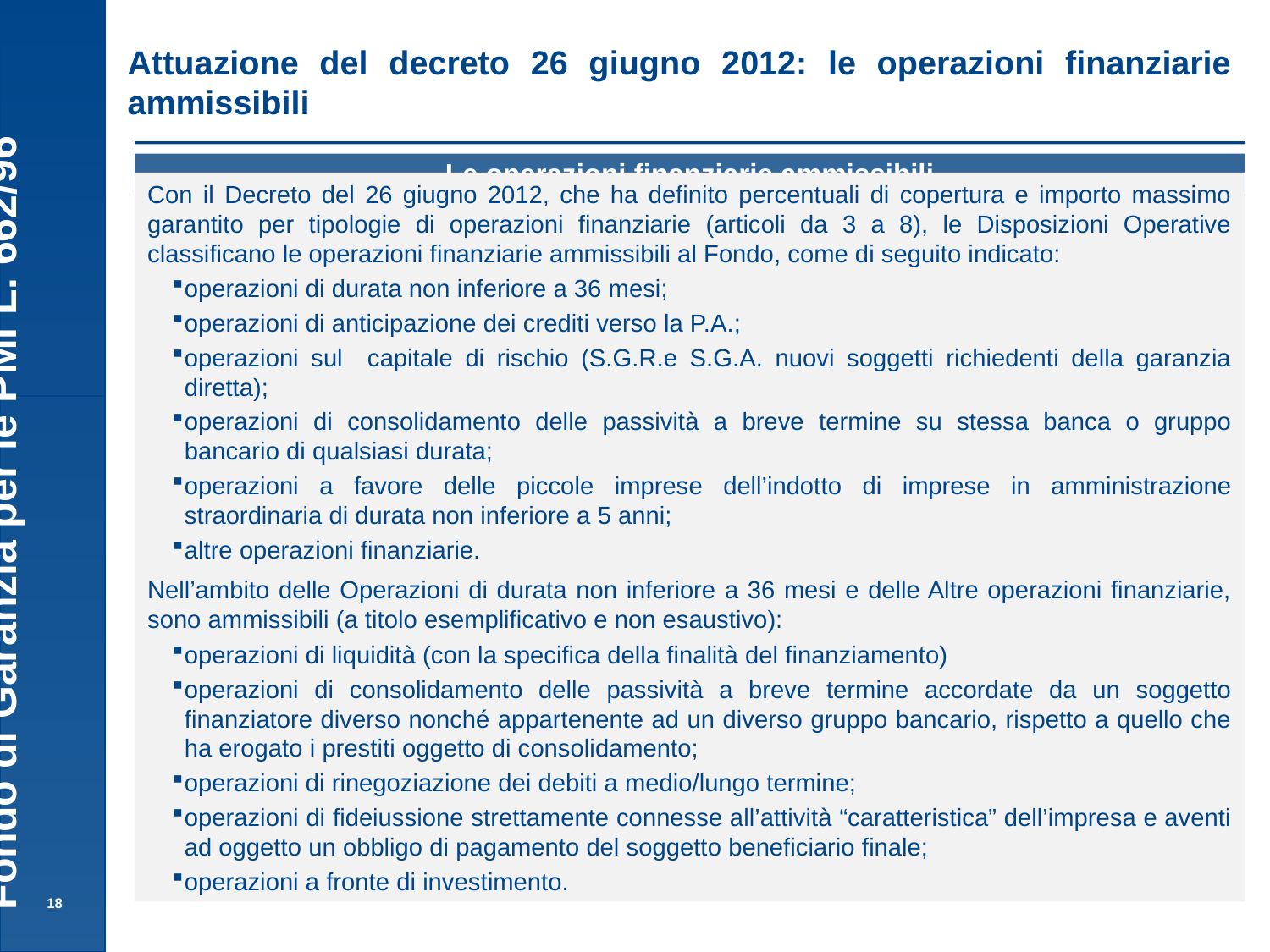

Attuazione del decreto 26 giugno 2012: le operazioni finanziarie ammissibili
Le operazioni finanziarie ammissibili
Con il Decreto del 26 giugno 2012, che ha definito percentuali di copertura e importo massimo garantito per tipologie di operazioni finanziarie (articoli da 3 a 8), le Disposizioni Operative classificano le operazioni finanziarie ammissibili al Fondo, come di seguito indicato:
operazioni di durata non inferiore a 36 mesi;
operazioni di anticipazione dei crediti verso la P.A.;
operazioni sul  capitale di rischio (S.G.R.e S.G.A. nuovi soggetti richiedenti della garanzia diretta);
operazioni di consolidamento delle passività a breve termine su stessa banca o gruppo bancario di qualsiasi durata;
operazioni a favore delle piccole imprese dell’indotto di imprese in amministrazione straordinaria di durata non inferiore a 5 anni;
altre operazioni finanziarie.
Nell’ambito delle Operazioni di durata non inferiore a 36 mesi e delle Altre operazioni finanziarie, sono ammissibili (a titolo esemplificativo e non esaustivo):
operazioni di liquidità (con la specifica della finalità del finanziamento)
operazioni di consolidamento delle passività a breve termine accordate da un soggetto finanziatore diverso nonché appartenente ad un diverso gruppo bancario, rispetto a quello che ha erogato i prestiti oggetto di consolidamento;
operazioni di rinegoziazione dei debiti a medio/lungo termine;
operazioni di fideiussione strettamente connesse all’attività “caratteristica” dell’impresa e aventi ad oggetto un obbligo di pagamento del soggetto beneficiario finale;
operazioni a fronte di investimento.
18